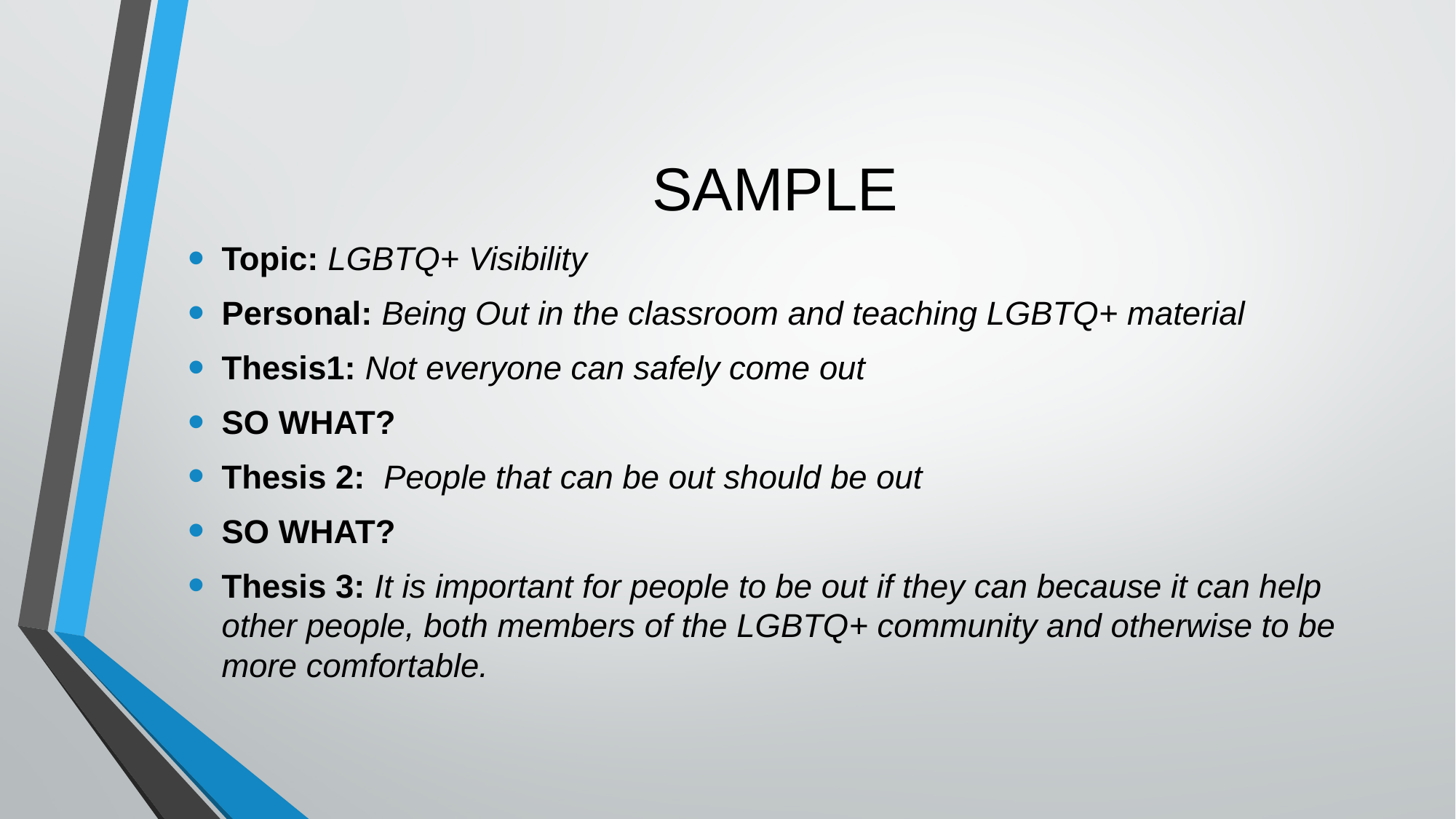

# SAMPLE
Topic: LGBTQ+ Visibility
Personal: Being Out in the classroom and teaching LGBTQ+ material
Thesis1: Not everyone can safely come out
SO WHAT?
Thesis 2:  People that can be out should be out
SO WHAT?
Thesis 3: It is important for people to be out if they can because it can help other people, both members of the LGBTQ+ community and otherwise to be more comfortable.